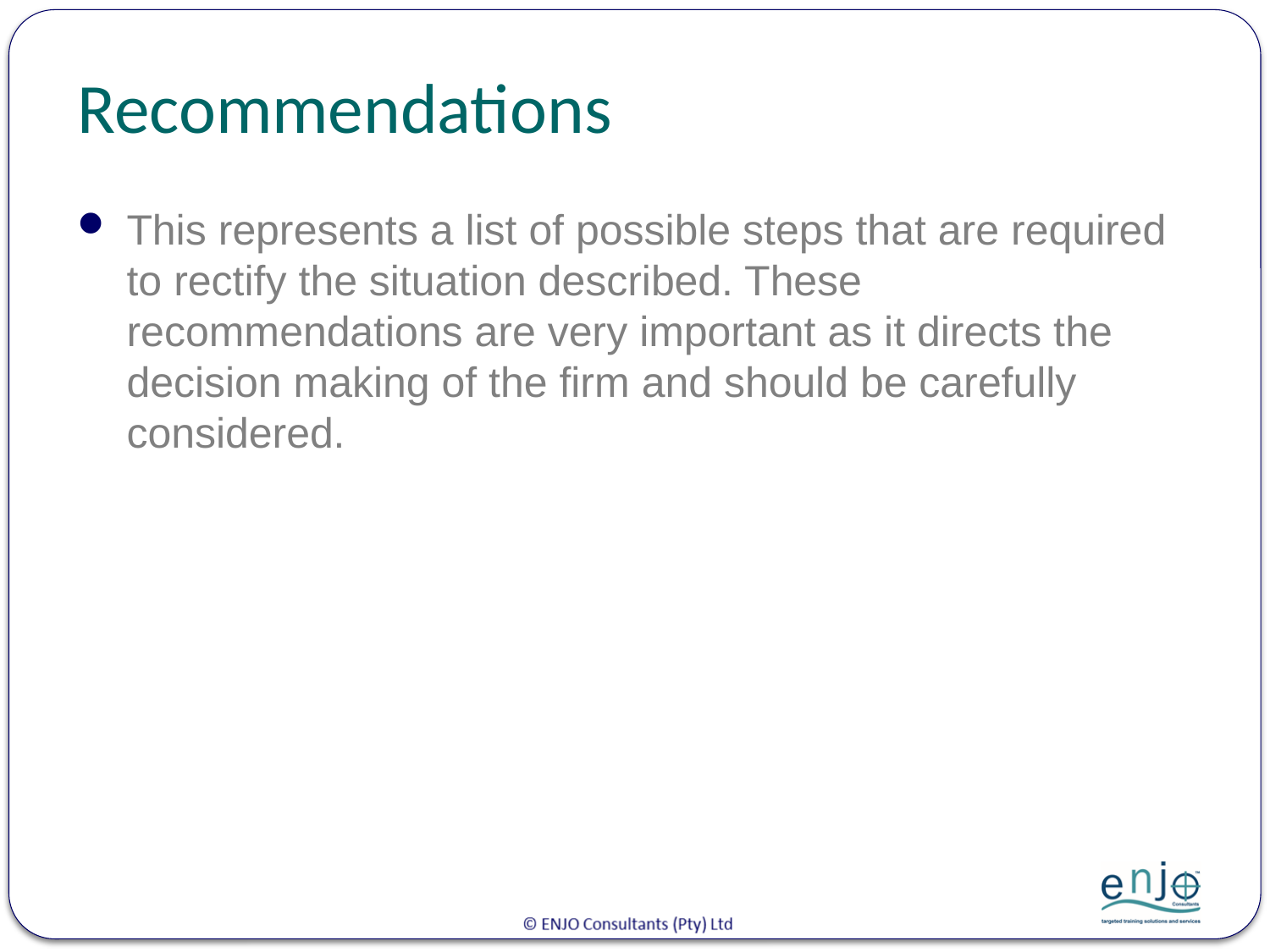

# Recommendations
This represents a list of possible steps that are required to rectify the situation described. These recommendations are very important as it directs the decision making of the firm and should be carefully considered.